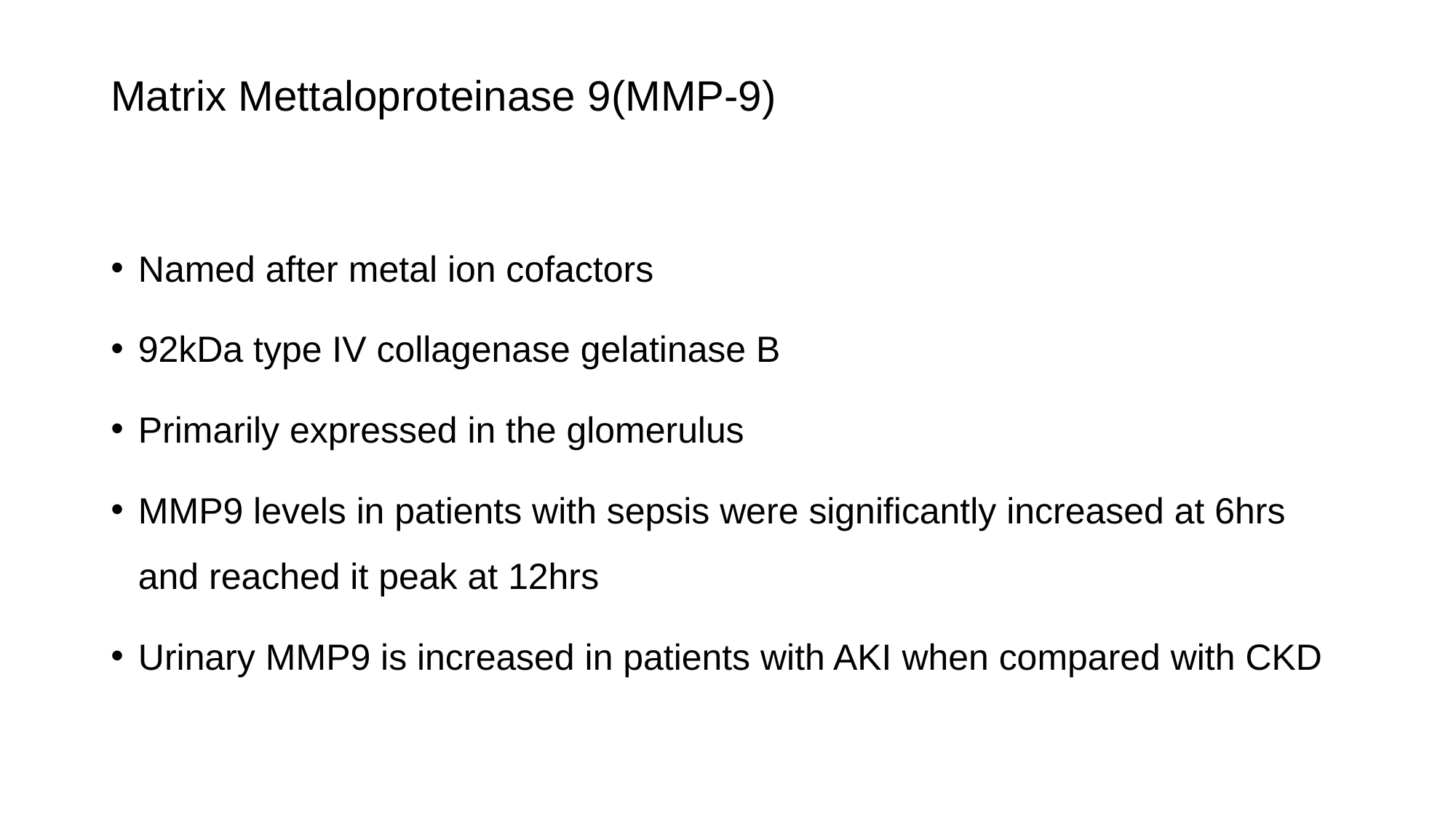

# Matrix Mettaloproteinase 9(MMP-9)
Named after metal ion cofactors
92kDa type IV collagenase gelatinase B
Primarily expressed in the glomerulus
MMP9 levels in patients with sepsis were significantly increased at 6hrs and reached it peak at 12hrs
Urinary MMP9 is increased in patients with AKI when compared with CKD